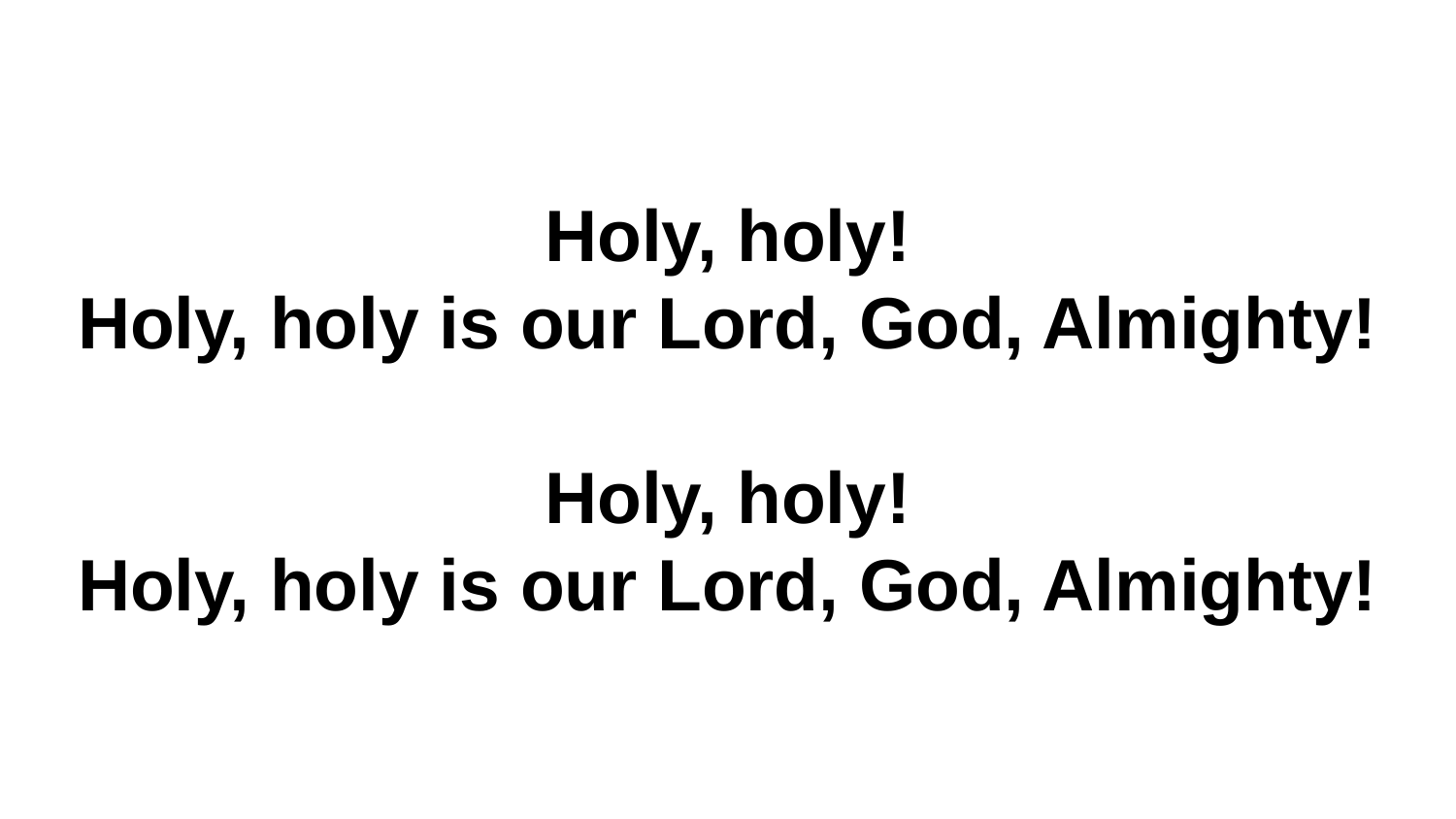

Holy, holy!
Holy, holy is our Lord, God, Almighty!

Holy, holy!
Holy, holy is our Lord, God, Almighty!